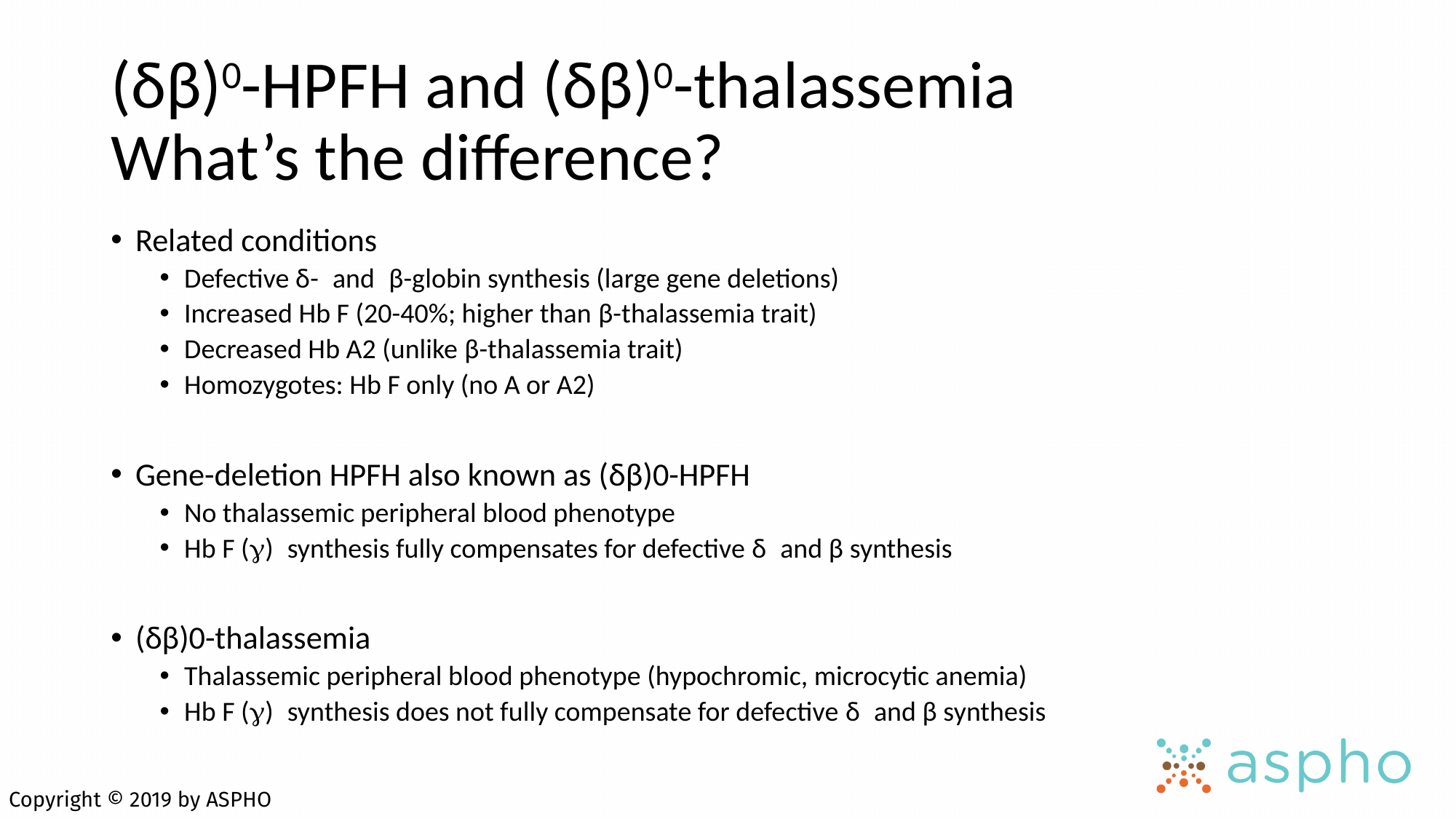

# (δβ)0-HPFH and (δβ)0-thalassemia What’s the difference?
Related conditions
Defective δ- and β-globin synthesis (large gene deletions)
Increased Hb F (20-40%; higher than β-thalassemia trait)
Decreased Hb A2 (unlike β-thalassemia trait)
Homozygotes: Hb F only (no A or A2)

Gene-deletion HPFH also known as (δβ)0-HPFH
No thalassemic peripheral blood phenotype
Hb F (γ) synthesis fully compensates for defective δ and β synthesis

(δβ)0-thalassemia
Thalassemic peripheral blood phenotype (hypochromic, microcytic anemia)
Hb F (γ) synthesis does not fully compensate for defective δ and β synthesis
Copyright © 2019 by ASPHO